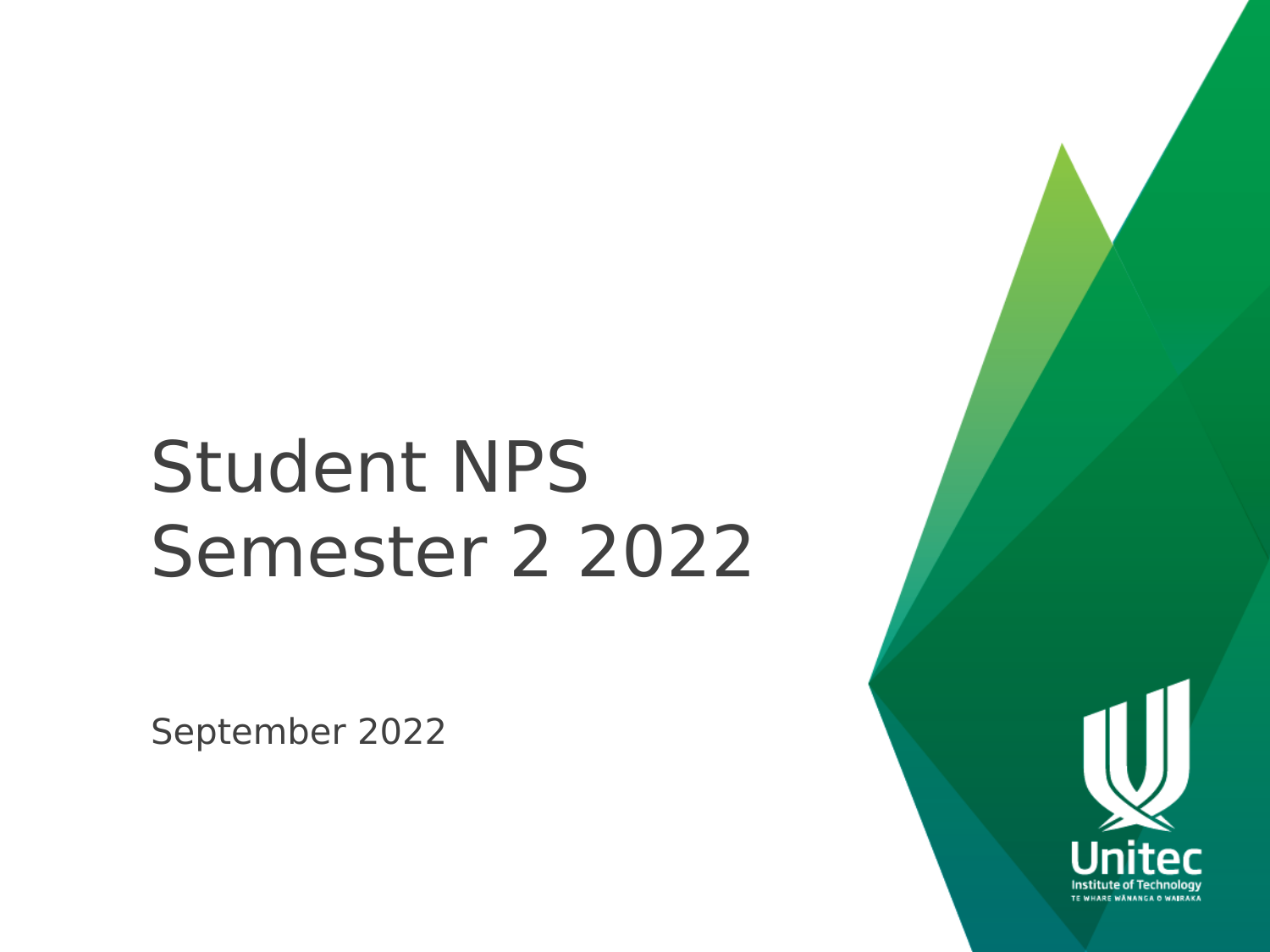

# Student NPS Semester 2 2022
September 2022